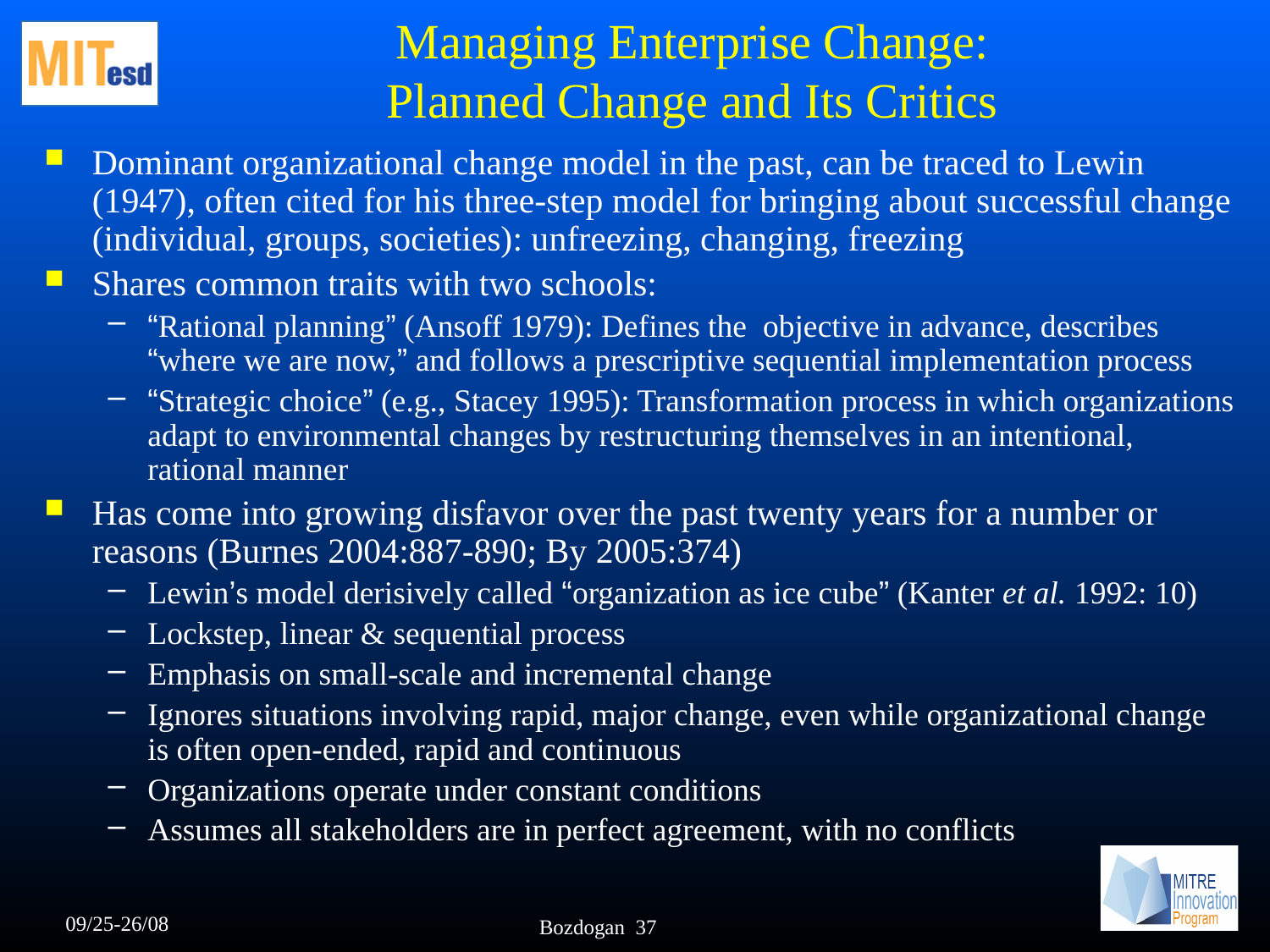

# Managing Enterprise Change: Planned Change and Its Critics
Dominant organizational change model in the past, can be traced to Lewin (1947), often cited for his three-step model for bringing about successful change (individual, groups, societies): unfreezing, changing, freezing
Shares common traits with two schools:
“Rational planning” (Ansoff 1979): Defines the  objective in advance, describes “where we are now,” and follows a prescriptive sequential implementation process
“Strategic choice” (e.g., Stacey 1995): Transformation process in which organizations adapt to environmental changes by restructuring themselves in an intentional, rational manner
Has come into growing disfavor over the past twenty years for a number or reasons (Burnes 2004:887-890; By 2005:374)
Lewin’s model derisively called “organization as ice cube” (Kanter et al. 1992: 10)
Lockstep, linear & sequential process
Emphasis on small-scale and incremental change
Ignores situations involving rapid, major change, even while organizational change is often open-ended, rapid and continuous
Organizations operate under constant conditions
Assumes all stakeholders are in perfect agreement, with no conflicts

09/25-26/08

Bozdogan  37